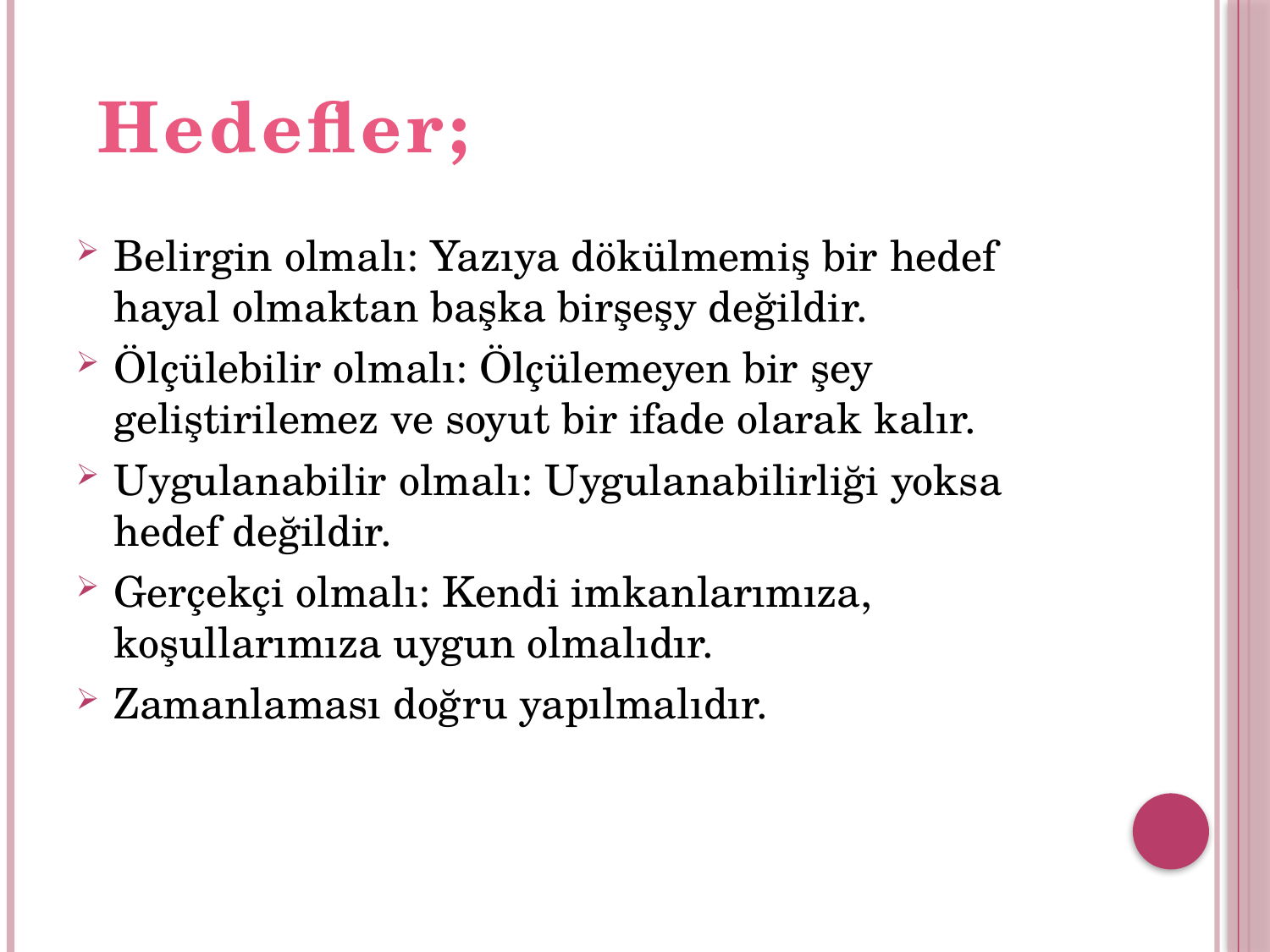

Hedefler;
Belirgin olmalı: Yazıya dökülmemiş bir hedef hayal olmaktan başka birşeşy değildir.
Ölçülebilir olmalı: Ölçülemeyen bir şey geliştirilemez ve soyut bir ifade olarak kalır.
Uygulanabilir olmalı: Uygulanabilirliği yoksa hedef değildir.
Gerçekçi olmalı: Kendi imkanlarımıza, koşullarımıza uygun olmalıdır.
Zamanlaması doğru yapılmalıdır.